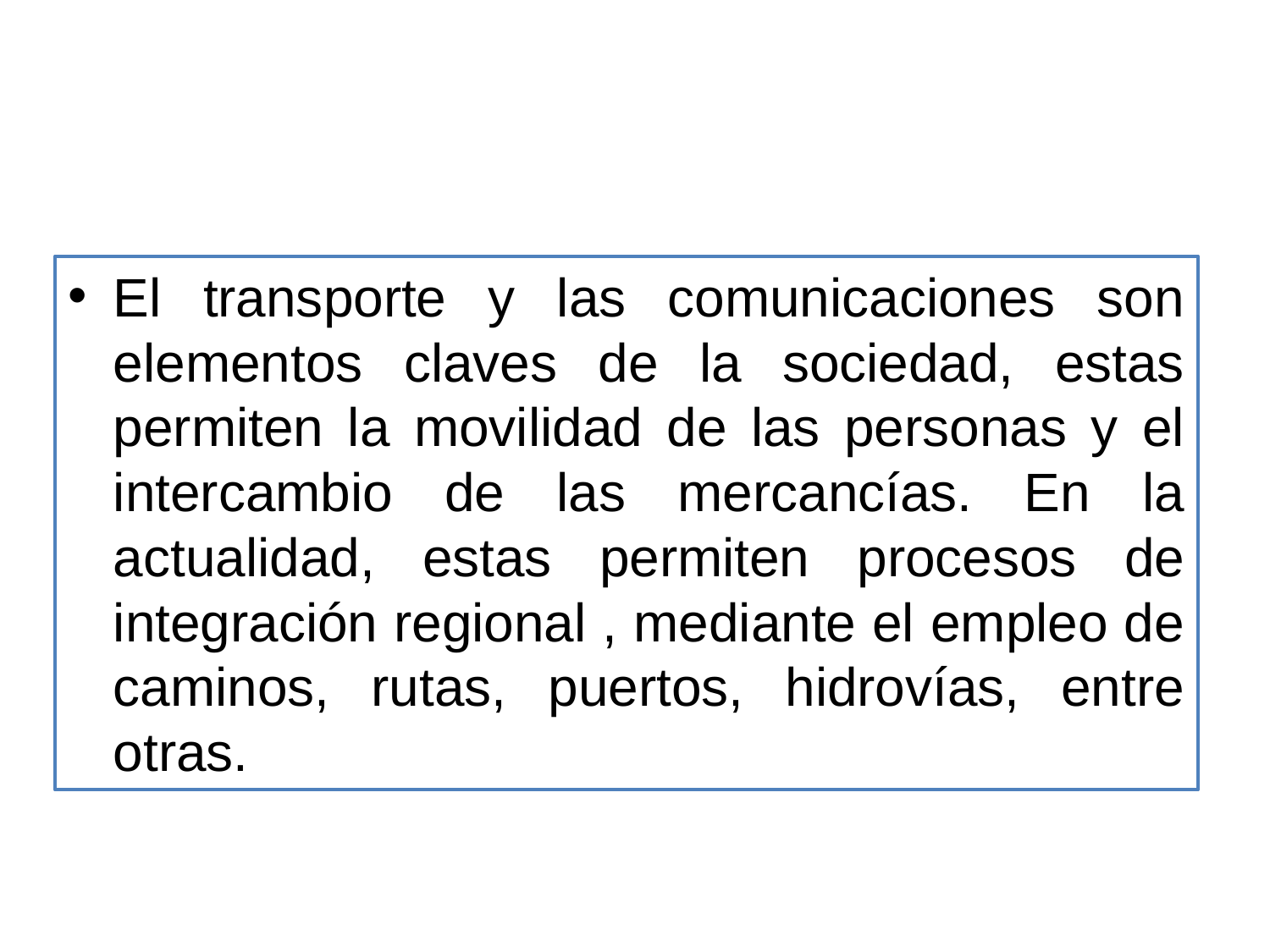

El transporte y las comunicaciones son elementos claves de la sociedad, estas permiten la movilidad de las personas y el intercambio de las mercancías. En la actualidad, estas permiten procesos de integración regional , mediante el empleo de caminos, rutas, puertos, hidrovías, entre otras.